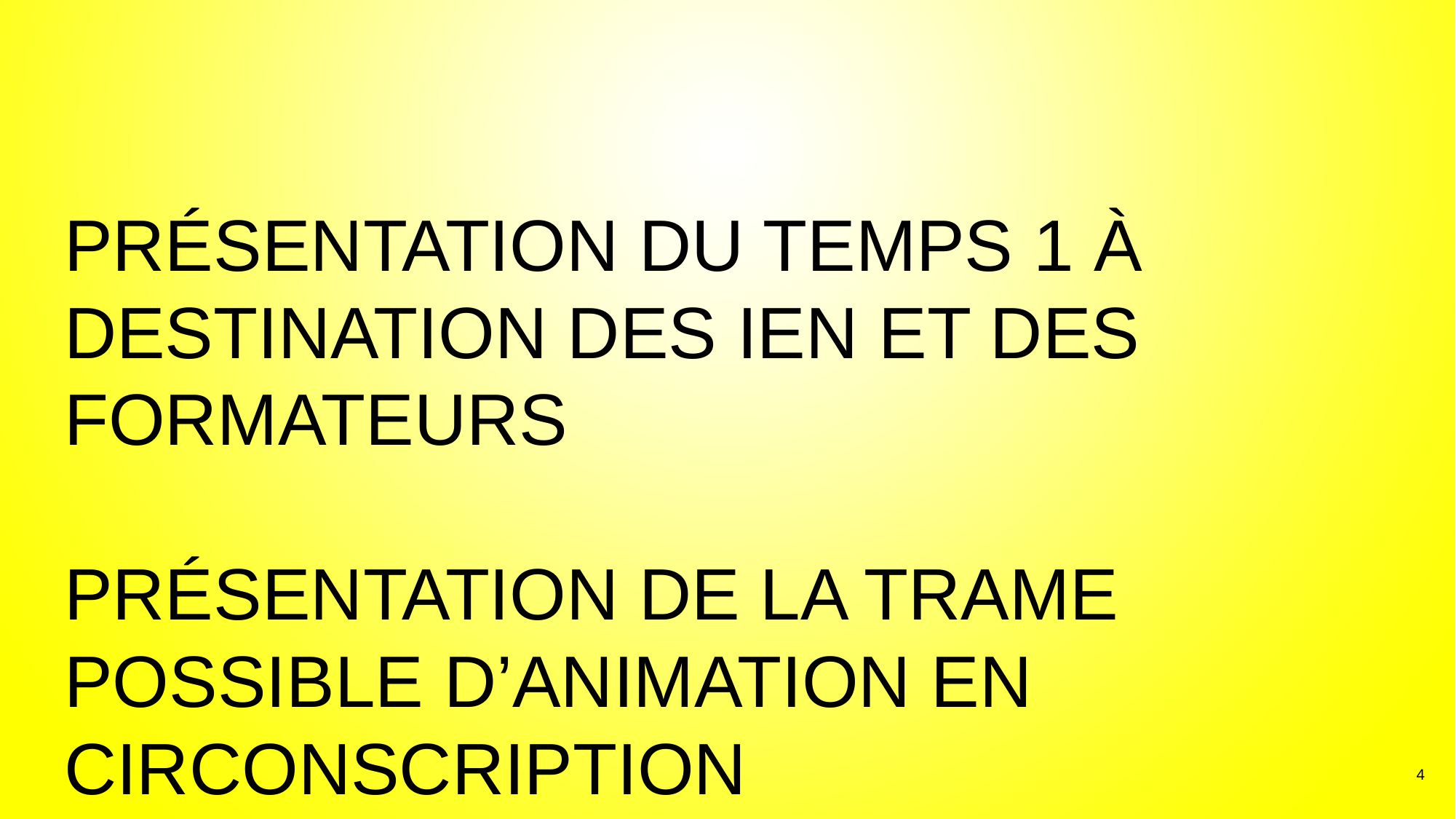

#
Présentation du temps 1 à destination des IEN et des formateurs

Présentation de la trame possible d’animation en circonscription

4